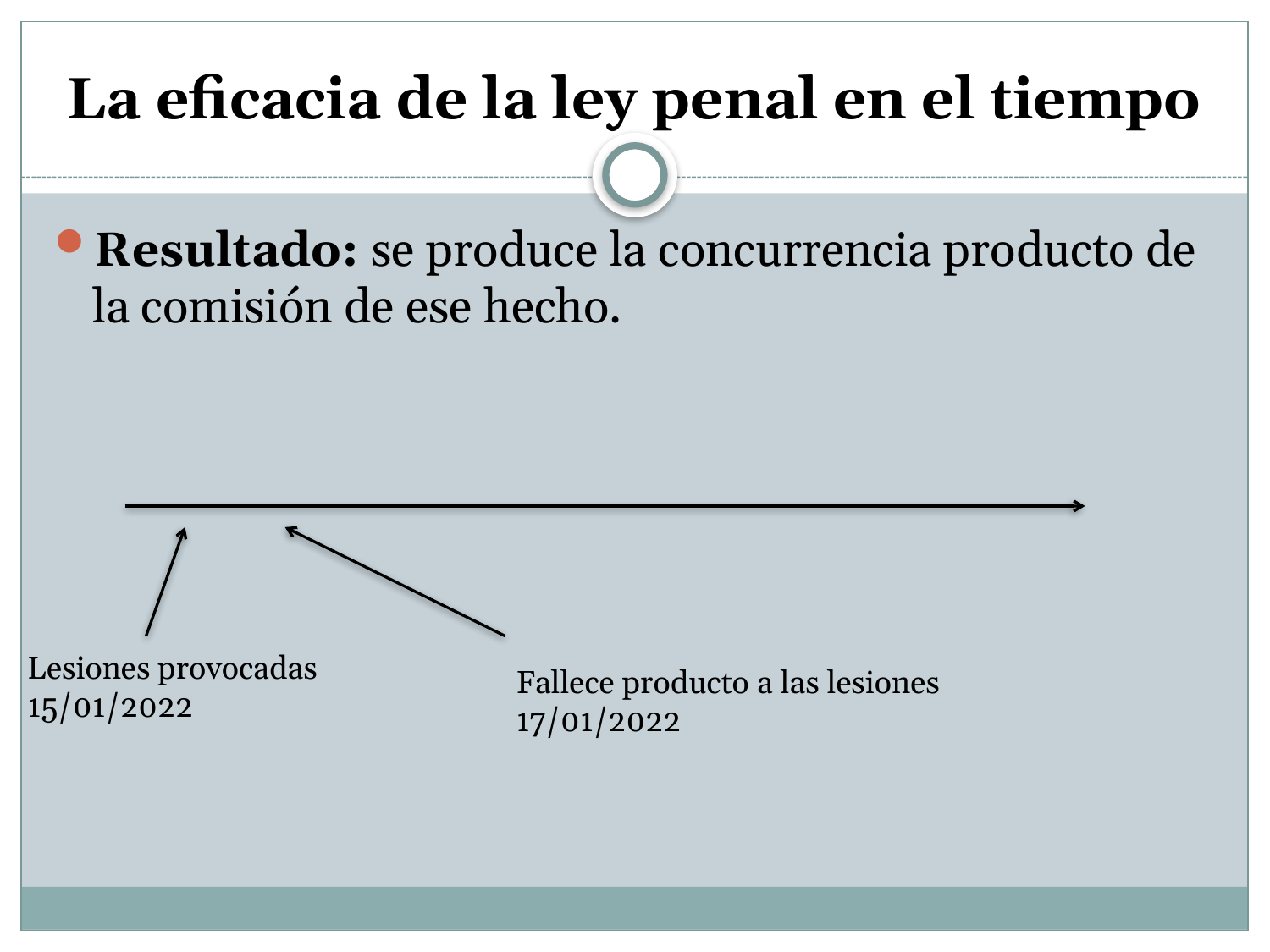

# La eficacia de la ley penal en el tiempo
Resultado: se produce la concurrencia producto de la comisión de ese hecho.

Lesiones provocadas
15/01/2022
Fallece producto a las lesiones
17/01/2022